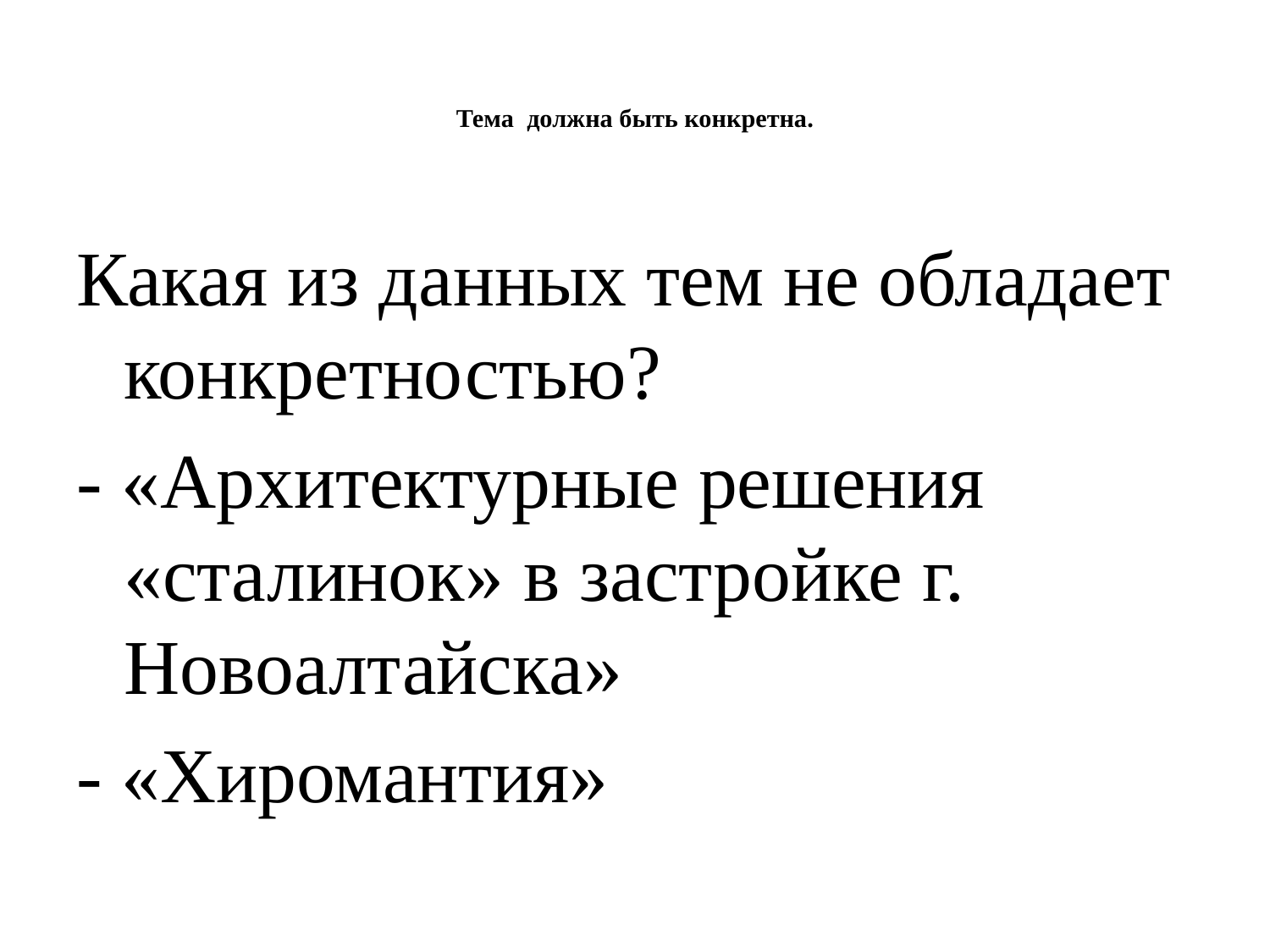

# Тема  должна быть конкретна.
Какая из данных тем не обладает конкретностью?
- «Архитектурные решения «сталинок» в застройке г. Новоалтайска»
- «Хиромантия»